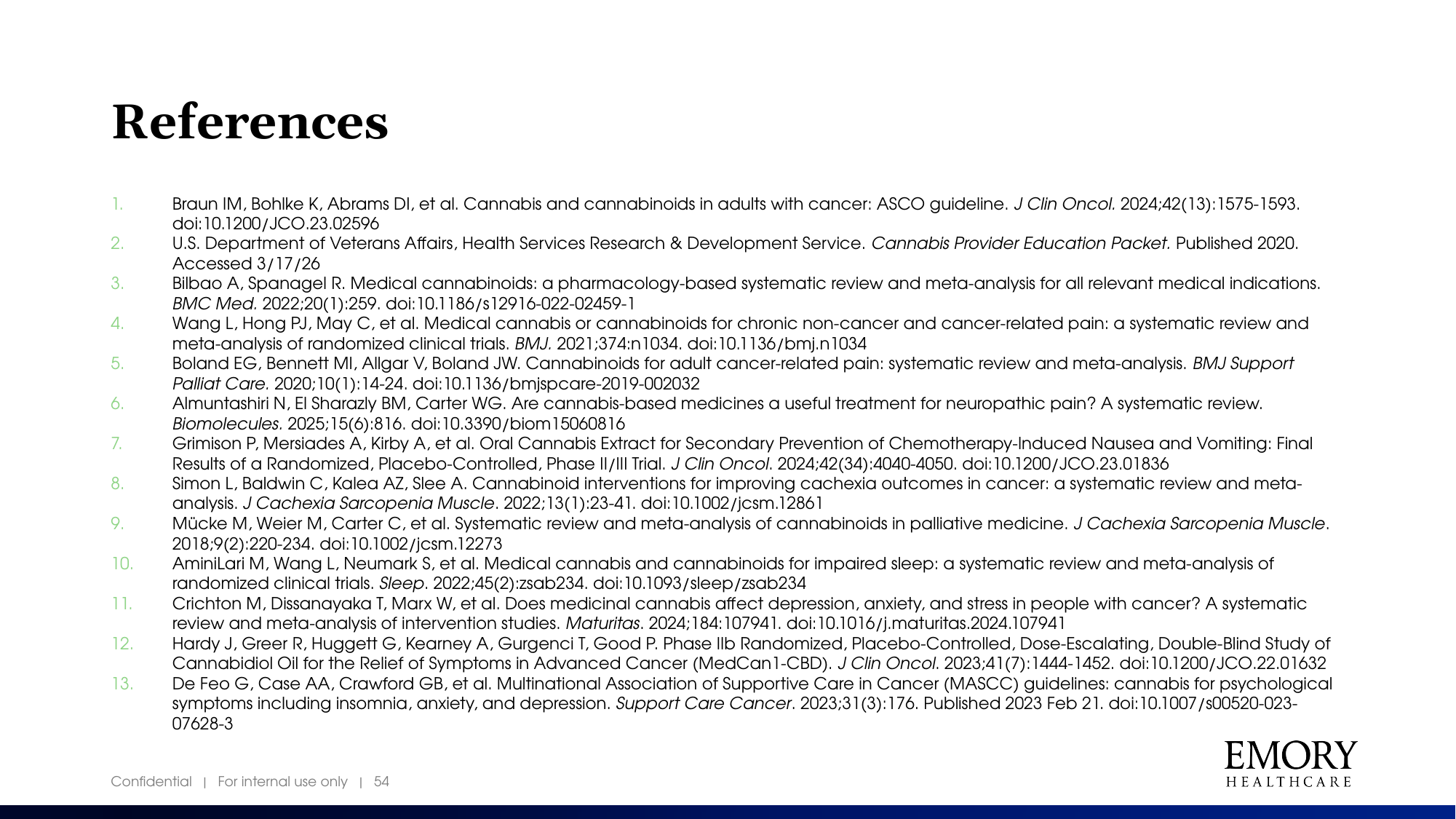

# References
Braun IM, Bohlke K, Abrams DI, et al. Cannabis and cannabinoids in adults with cancer: ASCO guideline. J Clin Oncol. 2024;42(13):1575-1593. doi:10.1200/JCO.23.02596
U.S. Department of Veterans Affairs, Health Services Research & Development Service. Cannabis Provider Education Packet. Published 2020. Accessed 3/17/26
Bilbao A, Spanagel R. Medical cannabinoids: a pharmacology-based systematic review and meta-analysis for all relevant medical indications. BMC Med. 2022;20(1):259. doi:10.1186/s12916-022-02459-1
Wang L, Hong PJ, May C, et al. Medical cannabis or cannabinoids for chronic non-cancer and cancer-related pain: a systematic review and meta-analysis of randomized clinical trials. BMJ. 2021;374:n1034. doi:10.1136/bmj.n1034
Boland EG, Bennett MI, Allgar V, Boland JW. Cannabinoids for adult cancer-related pain: systematic review and meta-analysis. BMJ Support Palliat Care. 2020;10(1):14-24. doi:10.1136/bmjspcare-2019-002032
Almuntashiri N, El Sharazly BM, Carter WG. Are cannabis-based medicines a useful treatment for neuropathic pain? A systematic review. Biomolecules. 2025;15(6):816. doi:10.3390/biom15060816
Grimison P, Mersiades A, Kirby A, et al. Oral Cannabis Extract for Secondary Prevention of Chemotherapy-Induced Nausea and Vomiting: Final Results of a Randomized, Placebo-Controlled, Phase II/III Trial. J Clin Oncol. 2024;42(34):4040-4050. doi:10.1200/JCO.23.01836
Simon L, Baldwin C, Kalea AZ, Slee A. Cannabinoid interventions for improving cachexia outcomes in cancer: a systematic review and meta-analysis. J Cachexia Sarcopenia Muscle. 2022;13(1):23-41. doi:10.1002/jcsm.12861
Mücke M, Weier M, Carter C, et al. Systematic review and meta-analysis of cannabinoids in palliative medicine. J Cachexia Sarcopenia Muscle. 2018;9(2):220-234. doi:10.1002/jcsm.12273
AminiLari M, Wang L, Neumark S, et al. Medical cannabis and cannabinoids for impaired sleep: a systematic review and meta-analysis of randomized clinical trials. Sleep. 2022;45(2):zsab234. doi:10.1093/sleep/zsab234
Crichton M, Dissanayaka T, Marx W, et al. Does medicinal cannabis affect depression, anxiety, and stress in people with cancer? A systematic review and meta-analysis of intervention studies. Maturitas. 2024;184:107941. doi:10.1016/j.maturitas.2024.107941
Hardy J, Greer R, Huggett G, Kearney A, Gurgenci T, Good P. Phase IIb Randomized, Placebo-Controlled, Dose-Escalating, Double-Blind Study of Cannabidiol Oil for the Relief of Symptoms in Advanced Cancer (MedCan1-CBD). J Clin Oncol. 2023;41(7):1444-1452. doi:10.1200/JCO.22.01632
De Feo G, Case AA, Crawford GB, et al. Multinational Association of Supportive Care in Cancer (MASCC) guidelines: cannabis for psychological symptoms including insomnia, anxiety, and depression. Support Care Cancer. 2023;31(3):176. Published 2023 Feb 21. doi:10.1007/s00520-023-07628-3